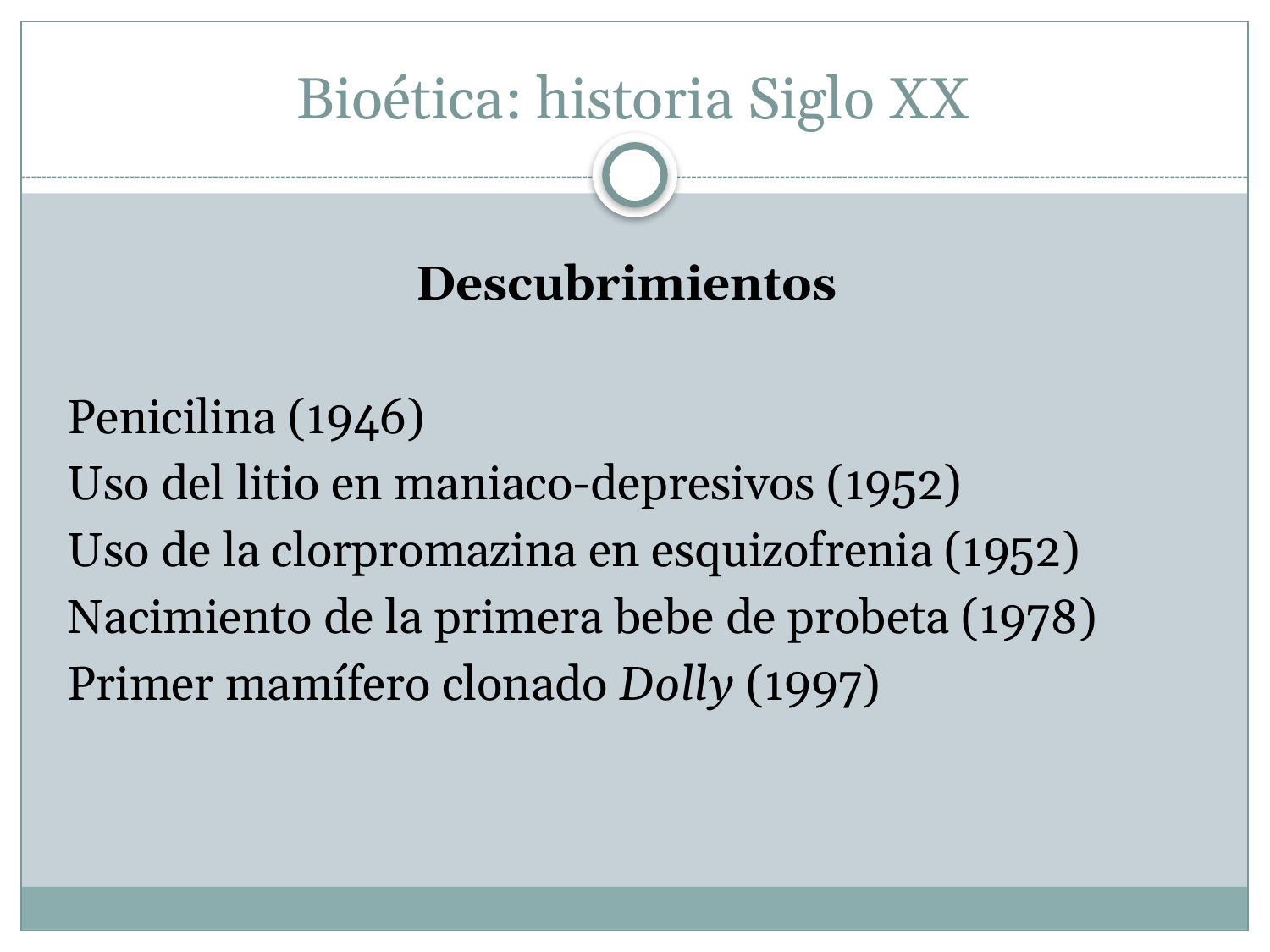

# Bioética: historia Siglo XX
Descubrimientos

Penicilina (1946)
Uso del litio en maniaco-depresivos (1952)
Uso de la clorpromazina en esquizofrenia (1952)
Nacimiento de la primera bebe de probeta (1978)
Primer mamífero clonado Dolly (1997)